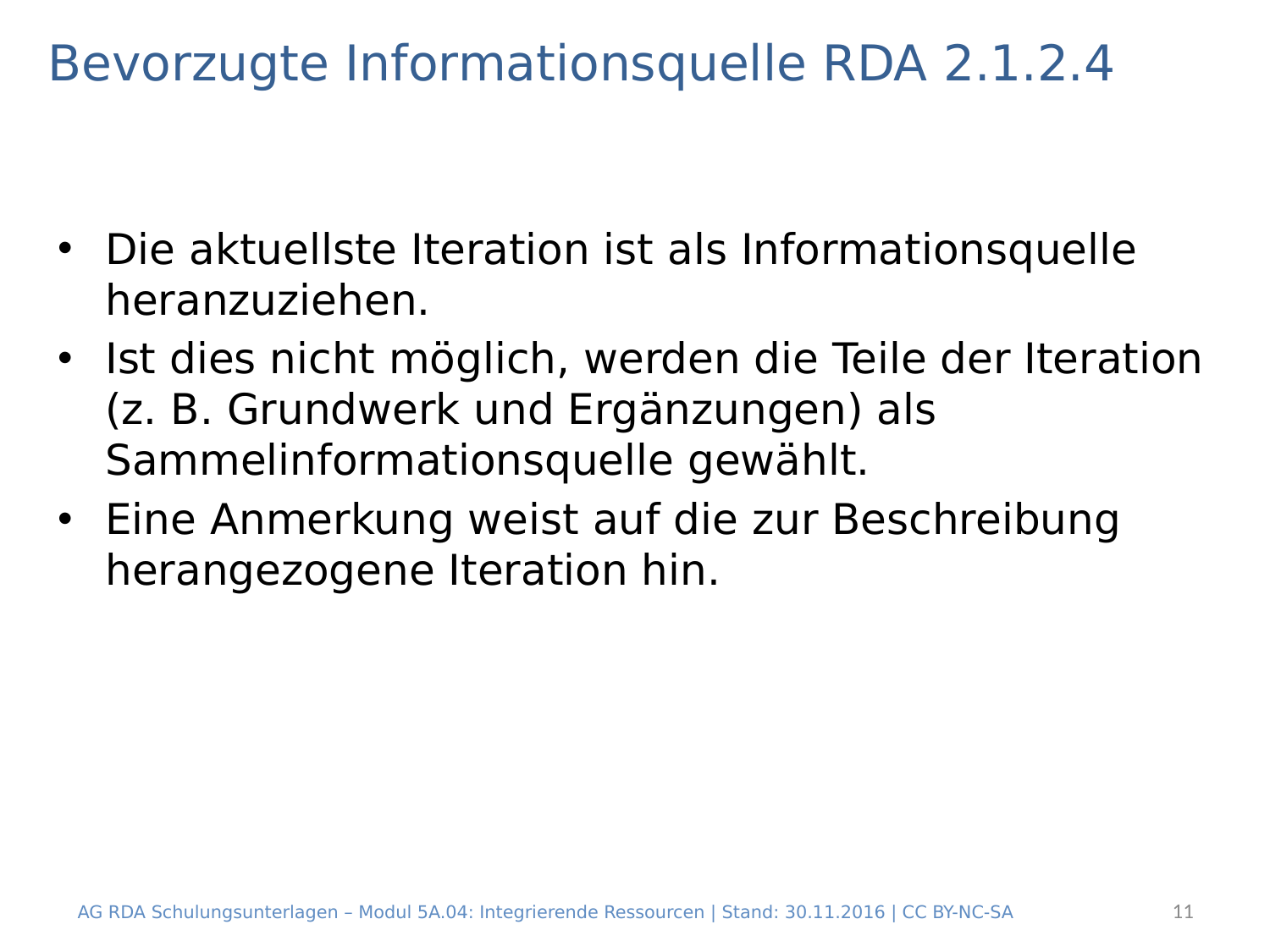

# Bevorzugte Informationsquelle RDA 2.1.2.4

Die aktuellste Iteration ist als Informationsquelle heranzuziehen.
Ist dies nicht möglich, werden die Teile der Iteration (z. B. Grundwerk und Ergänzungen) als Sammelinformationsquelle gewählt.
Eine Anmerkung weist auf die zur Beschreibung herangezogene Iteration hin.

11
AG RDA Schulungsunterlagen – Modul 5A.04: Integrierende Ressourcen | Stand: 30.11.2016 | CC BY-NC-SA